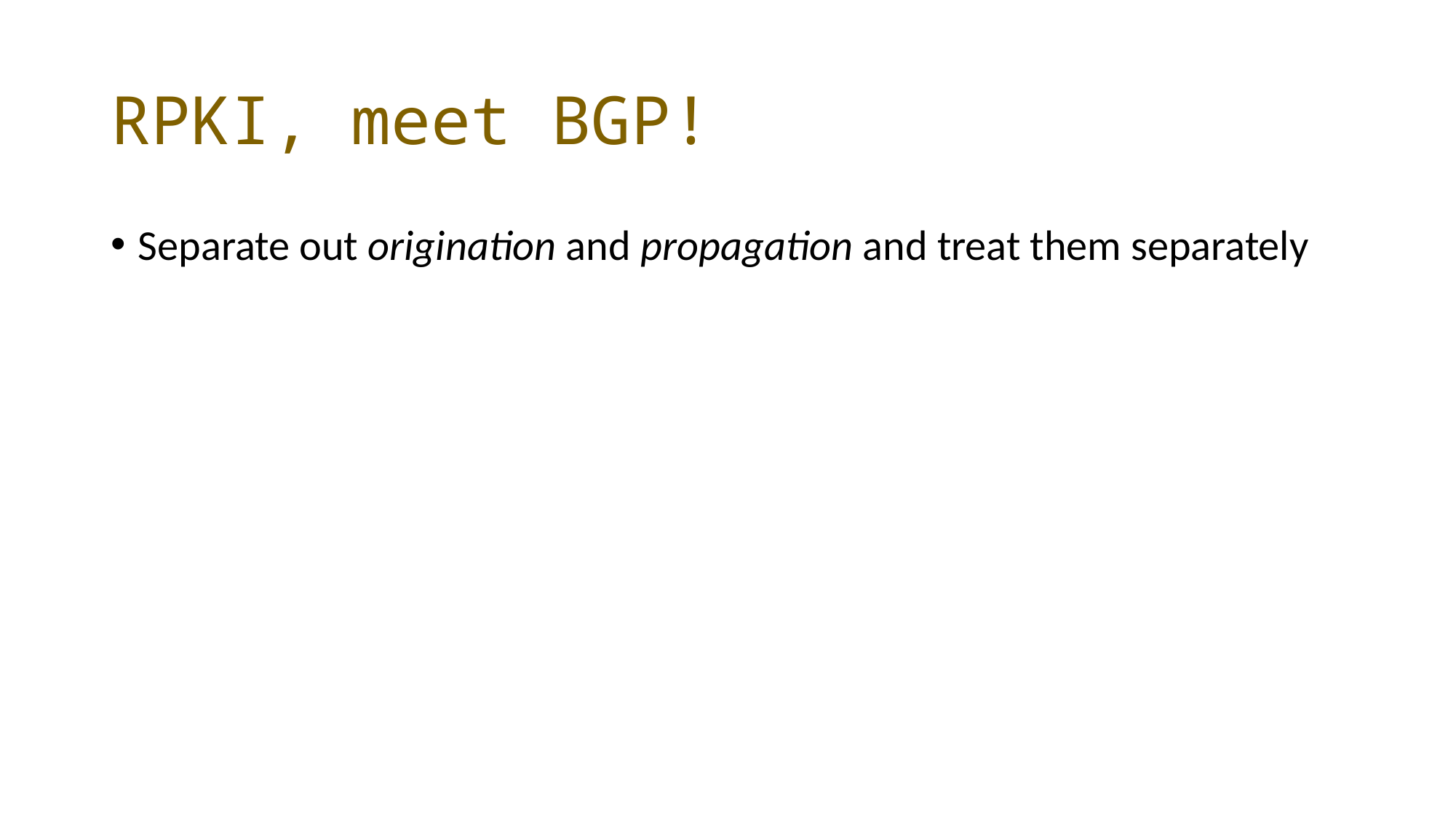

# RPKI, meet BGP!
Separate out origination and propagation and treat them separately